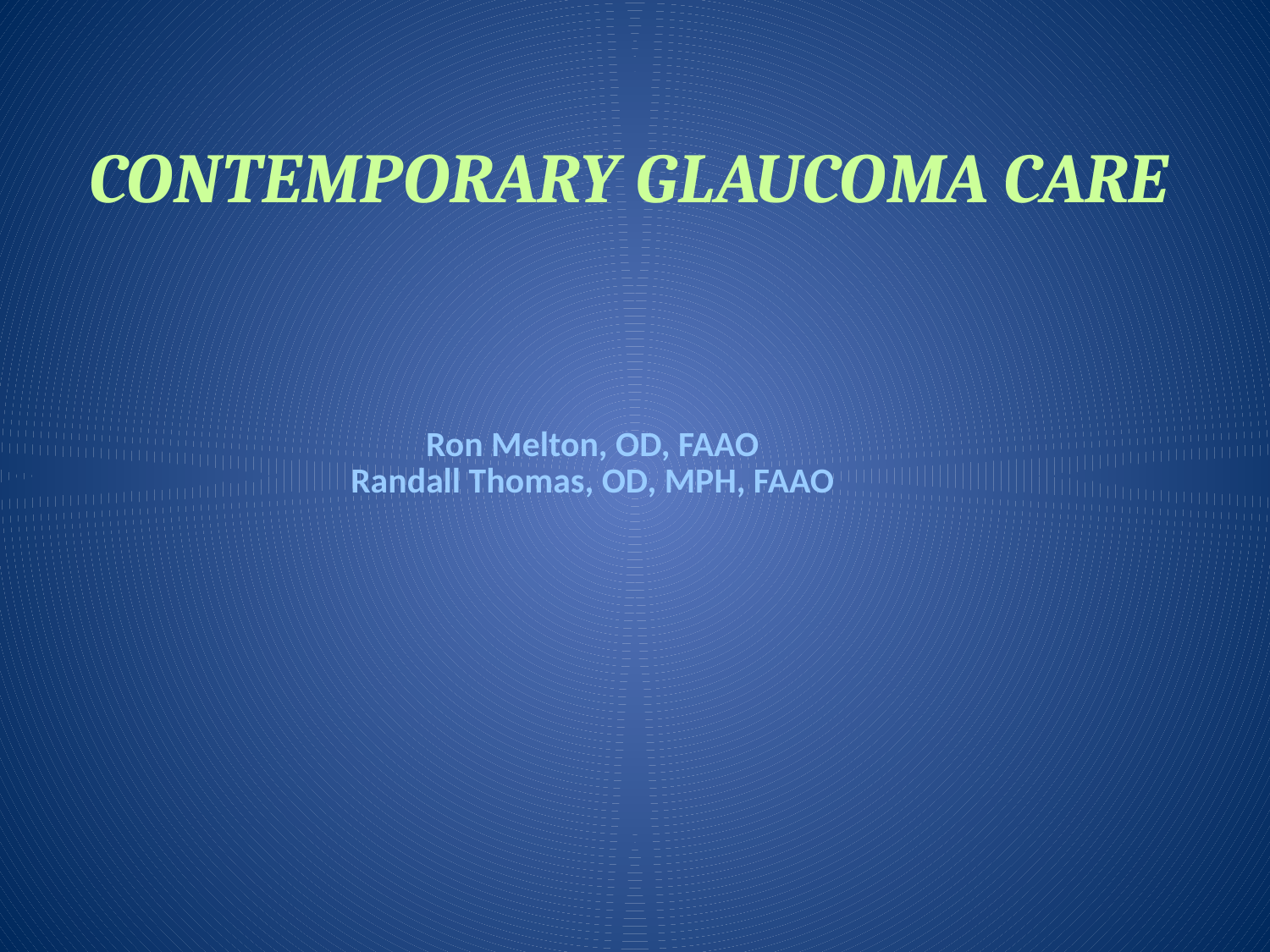

# CONTEMPORARY GLAUCOMA CARE
Ron Melton, OD, FAAO
Randall Thomas, OD, MPH, FAAO